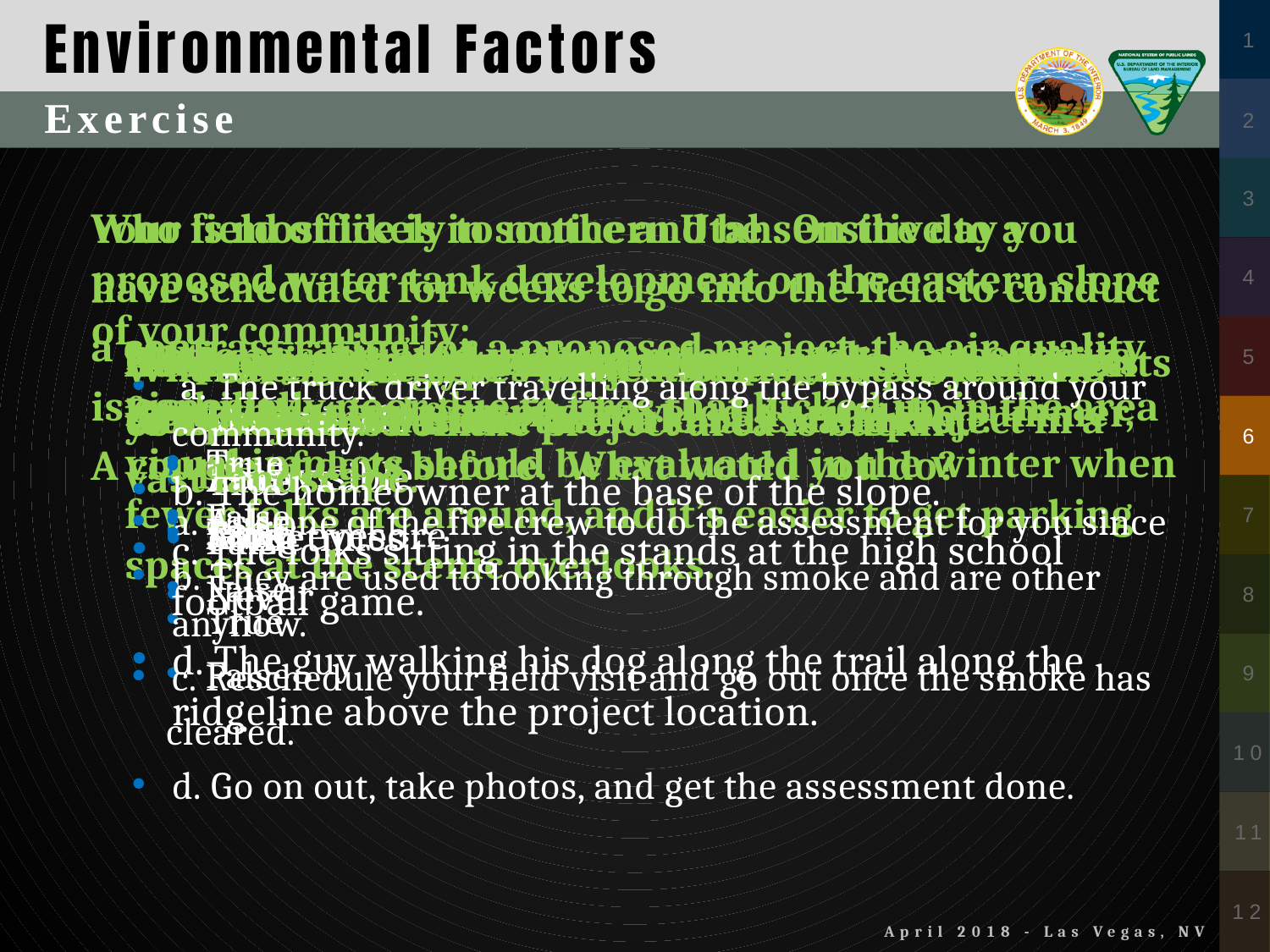

Environmental Factors
Exercise
Your field office is in southern Utah. On the day you
have scheduled for weeks to go into the field to conduct
a contrast rating for a proposed project, the air quality
is especially poor due to fires that kicked up in the area
A couple of days before.  What would you do?
a. Ask one of the fire crew to do the assessment for you since
b. They are used to looking through smoke and are other anyhow.
c. Reschedule your field visit and go out once the smoke has
    cleared.
d. Go on out, take photos, and get the assessment done.

Who is most likely to notice and be sensitive to a proposed water tank development on the eastern slope of your community:
 a. The truck driver travelling along the bypass around your community.
b. The homeowner at the base of the slope.
c. The folks sitting in the stands at the high school football game.
d. The guy walking his dog along the trail along the ridgeline above the project location.

Motion associated with a project rarely increases its visibility.
True
False

A large scale project set in a small scale landscape
would be less visible than a small scale project in a
vast landscape.
True
False

BLM typically analyzes the visual impacts of projects from the aerial perspective.
True
False

Recovery times for reclamation vary from location
to location.
True
False

If a proposed project is to be located along a Scenic Byway that is primarily traveled during the summer, visual impacts should be evaluated in the winter when fewer folks are around, and it’s easier to get parking spaces at the scenic overlooks.
True
False

It is best to evaluate the landscape character elements
of a project when the project area is backlit.
True
False

As viewing distance increases, the project becomes:
More visible
Less visible
A big eyesore

Observing a project from a superior position allows
you to see less of it.
True
False

When assessing the visual impacts of a project, the environmental factors should be considered:
Always
Sometimes
Never

What are three types projects that can add motion: